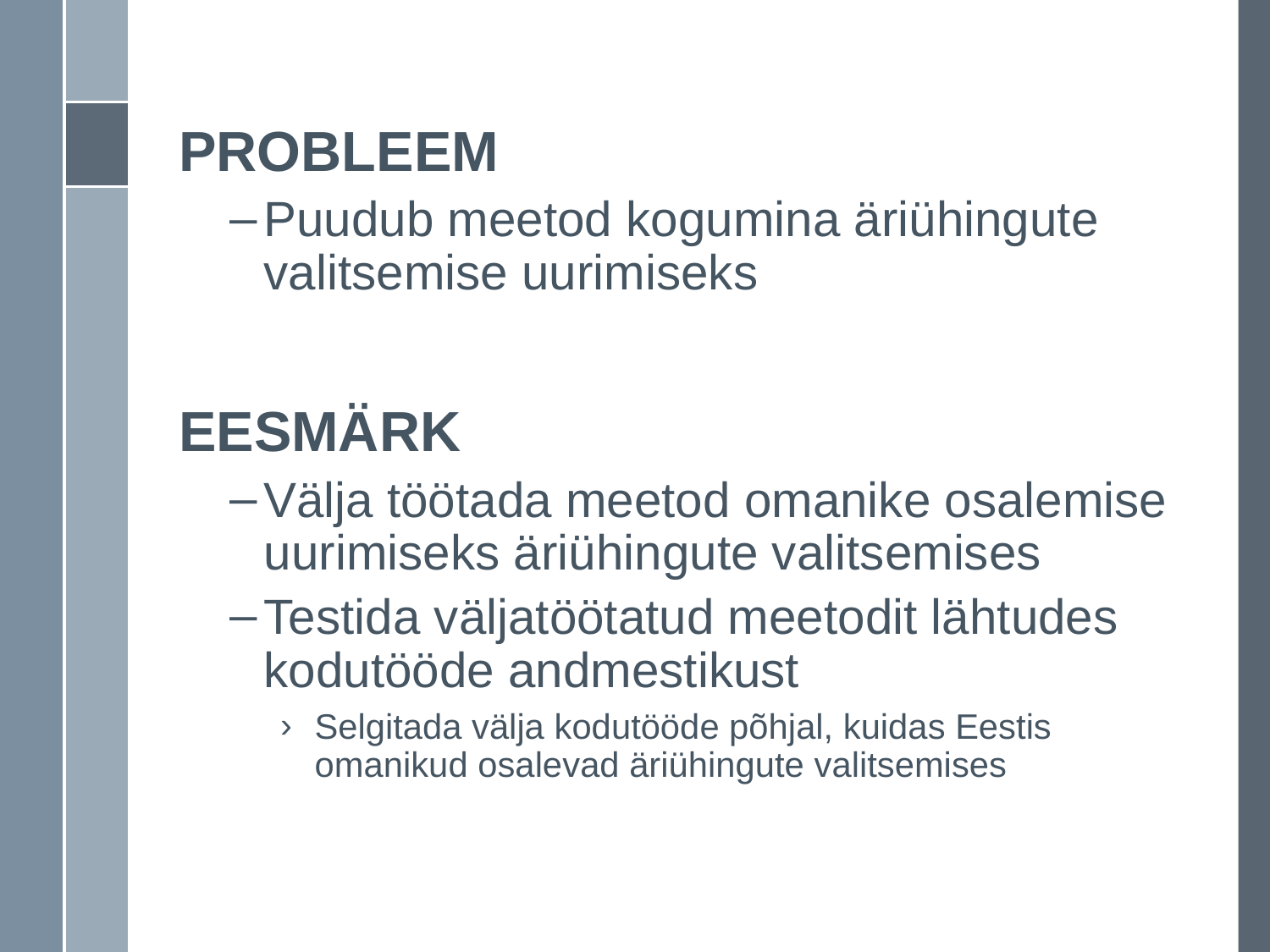

PROBLEEM
Puudub meetod kogumina äriühingute valitsemise uurimiseks

EESMÄRK
Välja töötada meetod omanike osalemise uurimiseks äriühingute valitsemises
Testida väljatöötatud meetodit lähtudes kodutööde andmestikust
Selgitada välja kodutööde põhjal, kuidas Eestis omanikud osalevad äriühingute valitsemises